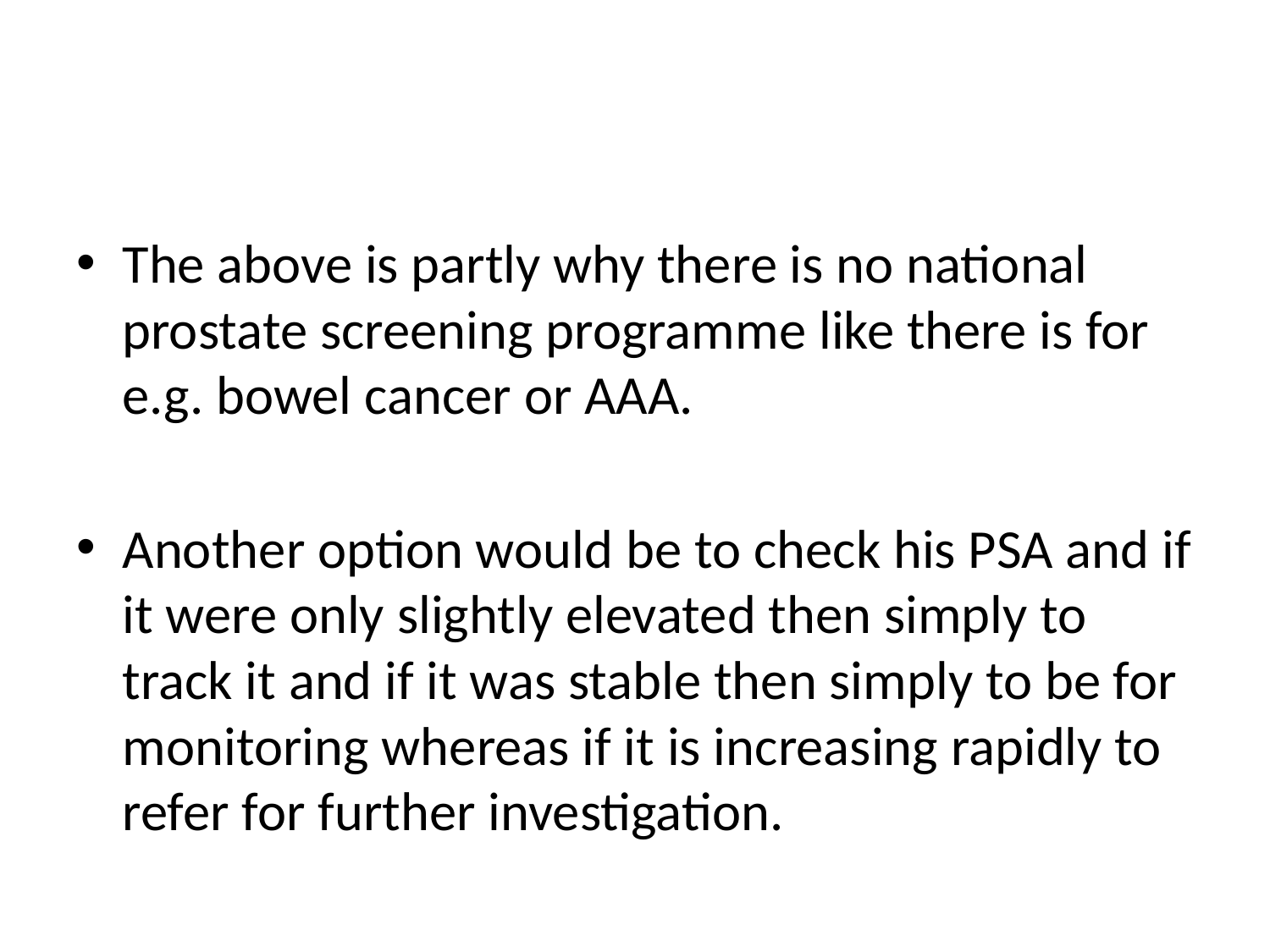

#
The above is partly why there is no national prostate screening programme like there is for e.g. bowel cancer or AAA.

Another option would be to check his PSA and if it were only slightly elevated then simply to track it and if it was stable then simply to be for monitoring whereas if it is increasing rapidly to refer for further investigation.